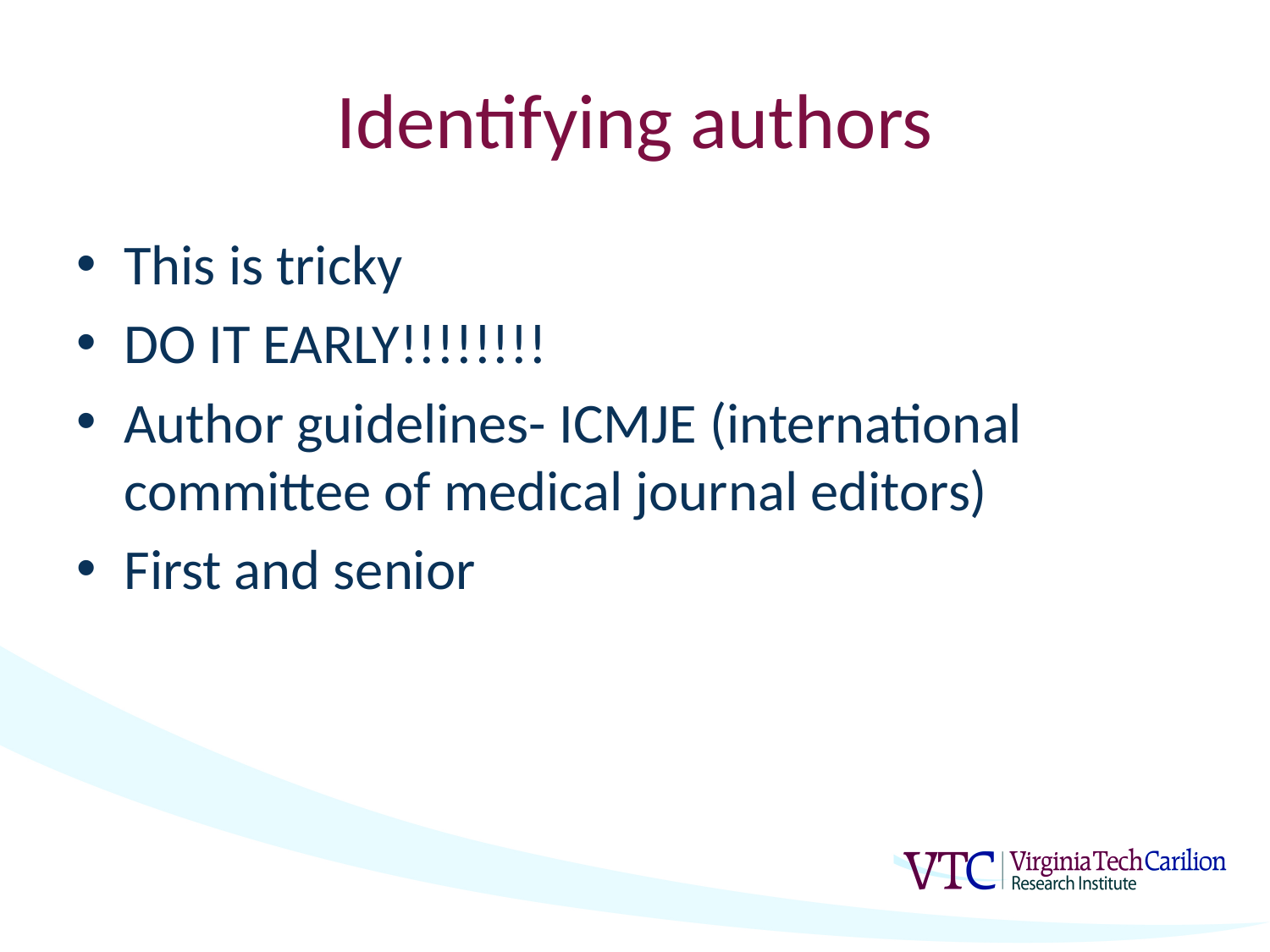

# Identifying authors
This is tricky
DO IT EARLY!!!!!!!!
Author guidelines- ICMJE (international committee of medical journal editors)
First and senior